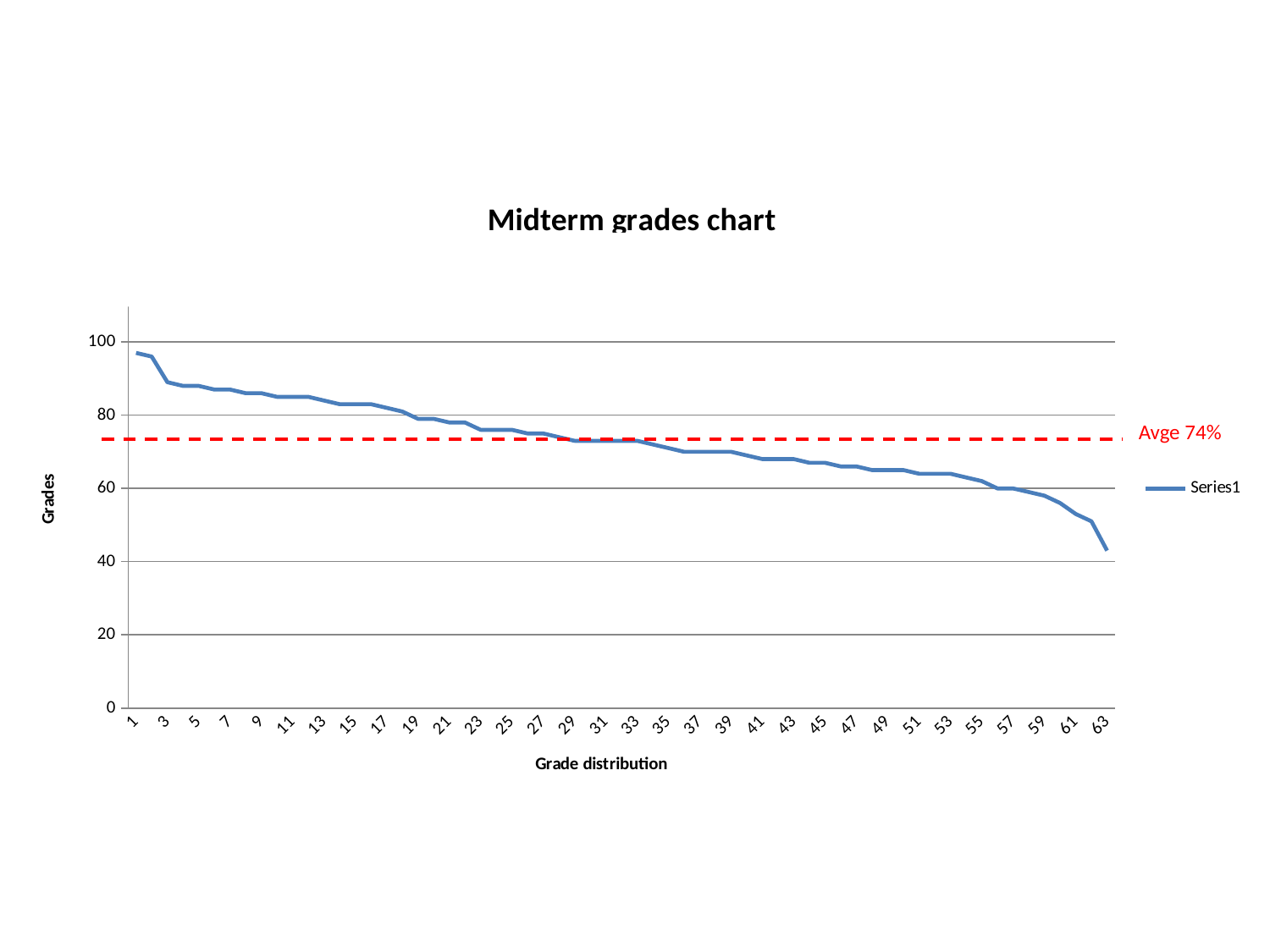

### Chart: Midterm grades chart

| Category |  |
|---|---|
Avge 74%